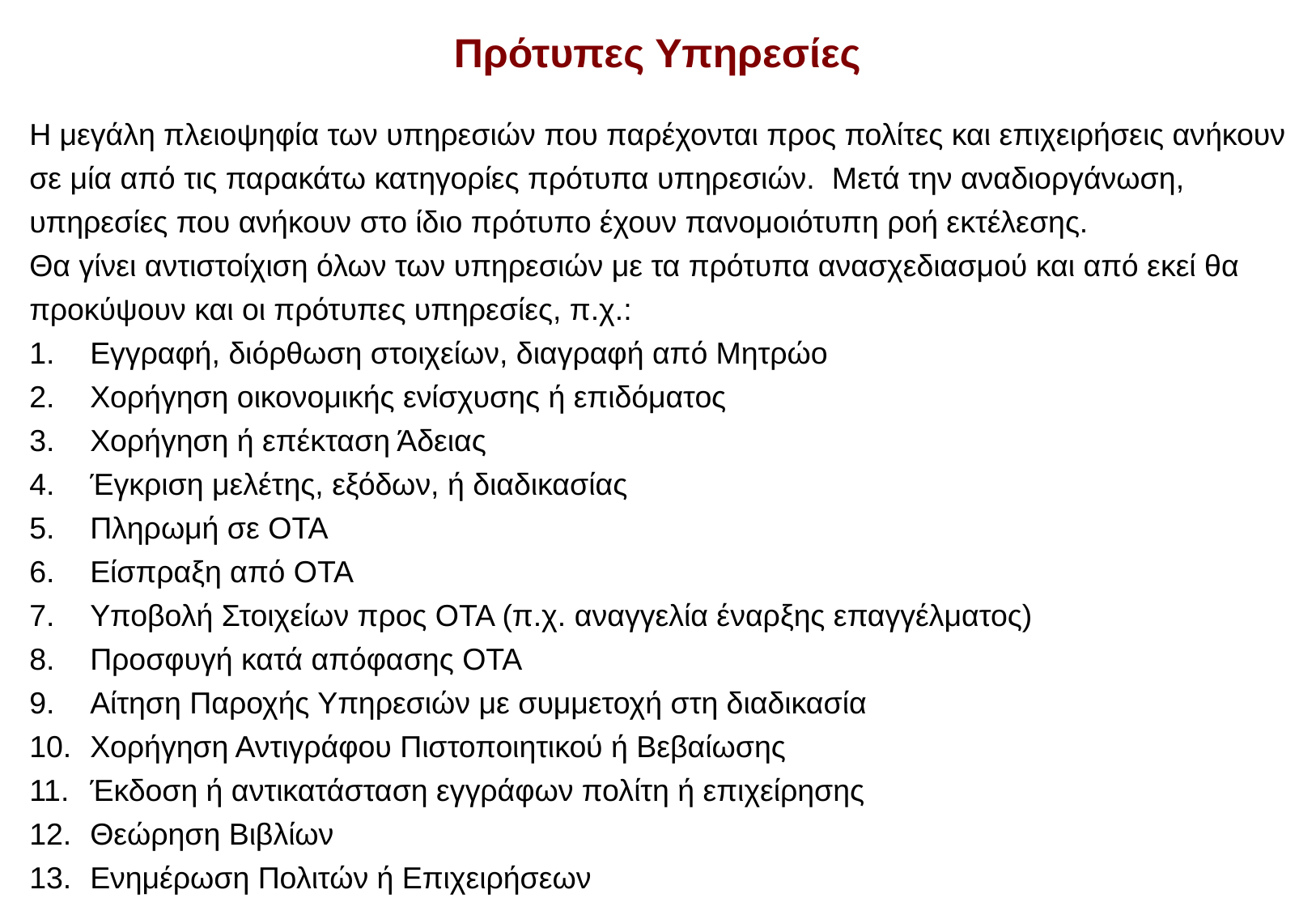

# Πρότυπες Υπηρεσίες
Η μεγάλη πλειοψηφία των υπηρεσιών που παρέχονται προς πολίτες και επιχειρήσεις ανήκουν σε μία από τις παρακάτω κατηγορίες πρότυπα υπηρεσιών.  Μετά την αναδιοργάνωση, υπηρεσίες που ανήκουν στο ίδιο πρότυπο έχουν πανομοιότυπη ροή εκτέλεσης.
Θα γίνει αντιστοίχιση όλων των υπηρεσιών με τα πρότυπα ανασχεδιασμού και από εκεί θα προκύψουν και οι πρότυπες υπηρεσίες, π.χ.:
Εγγραφή, διόρθωση στοιχείων, διαγραφή από Μητρώο
Χορήγηση οικονομικής ενίσχυσης ή επιδόματος
Χορήγηση ή επέκταση Άδειας
Έγκριση μελέτης, εξόδων, ή διαδικασίας
Πληρωμή σε ΟΤΑ
Είσπραξη από ΟΤΑ
Υποβολή Στοιχείων προς ΟΤΑ (π.χ. αναγγελία έναρξης επαγγέλματος)
Προσφυγή κατά απόφασης ΟΤΑ
Αίτηση Παροχής Υπηρεσιών με συμμετοχή στη διαδικασία
Χορήγηση Αντιγράφου Πιστοποιητικού ή Βεβαίωσης
Έκδοση ή αντικατάσταση εγγράφων πολίτη ή επιχείρησης
Θεώρηση Βιβλίων
Ενημέρωση Πολιτών ή Επιχειρήσεων